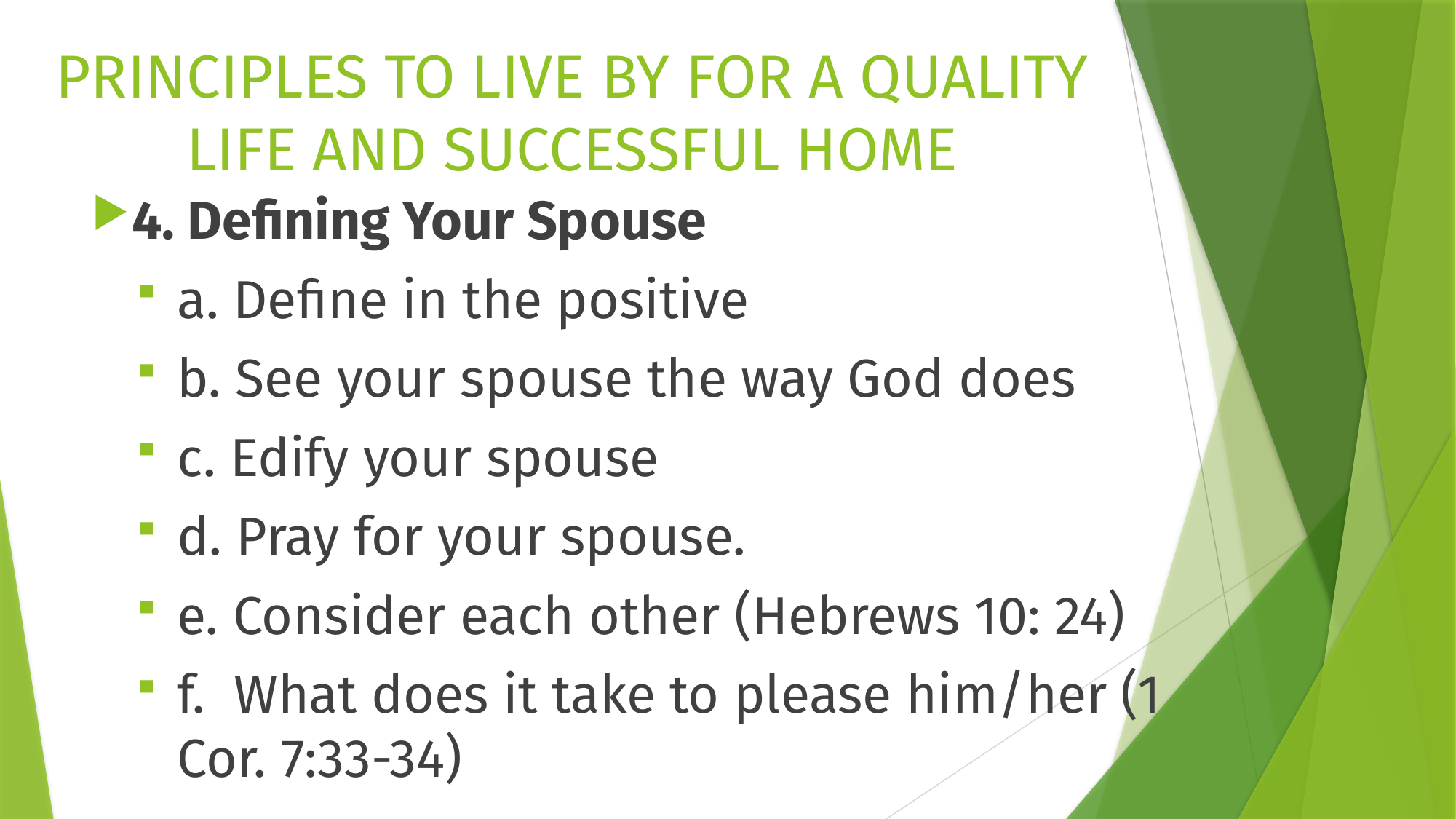

# PRINCIPLES TO LIVE BY FOR A QUALITY LIFE AND SUCCESSFUL HOME
4. Defining Your Spouse
a. Define in the positive
b. See your spouse the way God does
c. Edify your spouse
d. Pray for your spouse.
e. Consider each other (Hebrews 10: 24)
f.  What does it take to please him/her (1 Cor. 7:33-34)